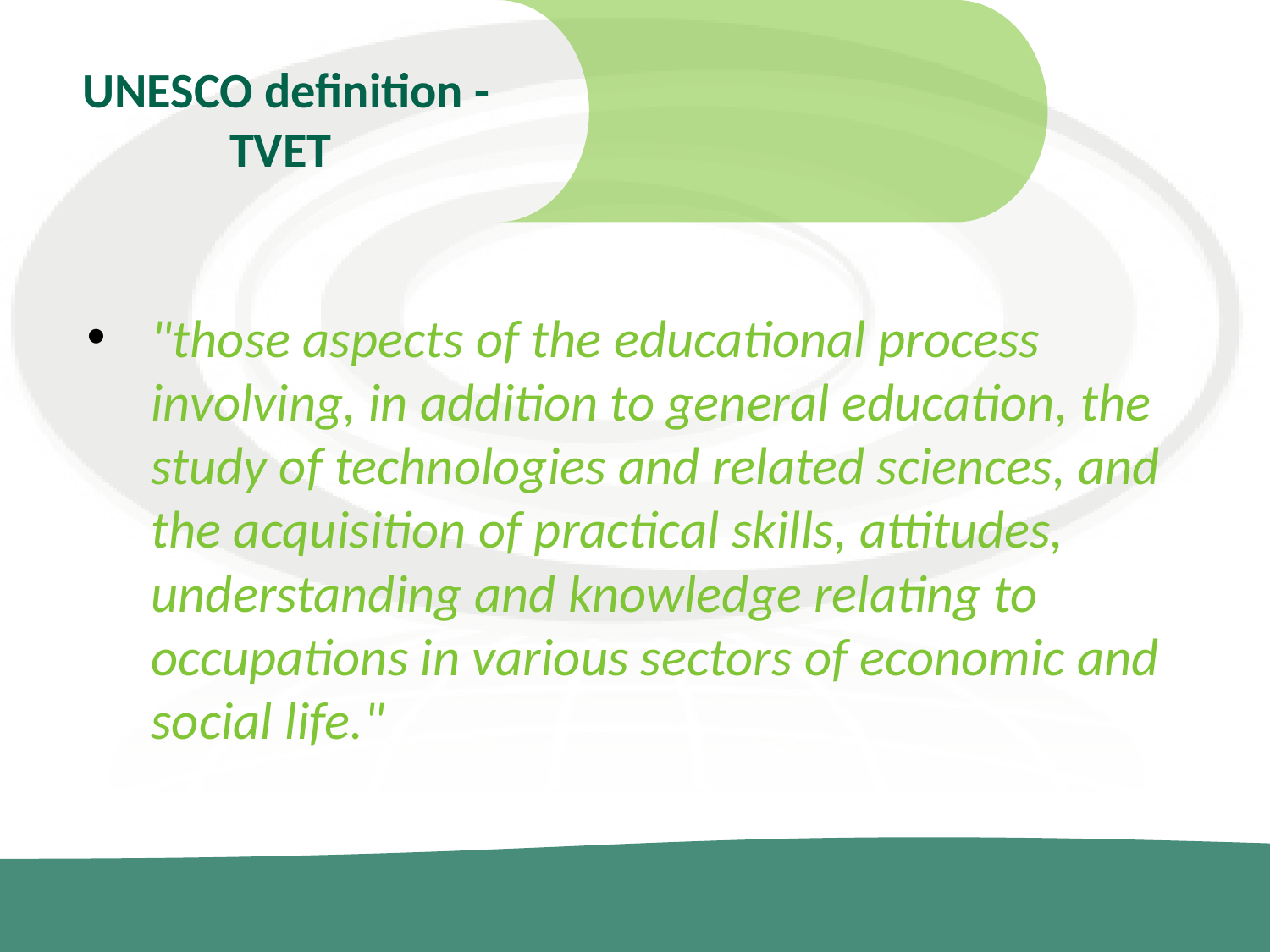

# UNESCO definition - TVET

"those aspects of the educational process involving, in addition to general education, the study of technologies and related sciences, and the acquisition of practical skills, attitudes, understanding and knowledge relating to occupations in various sectors of economic and social life."